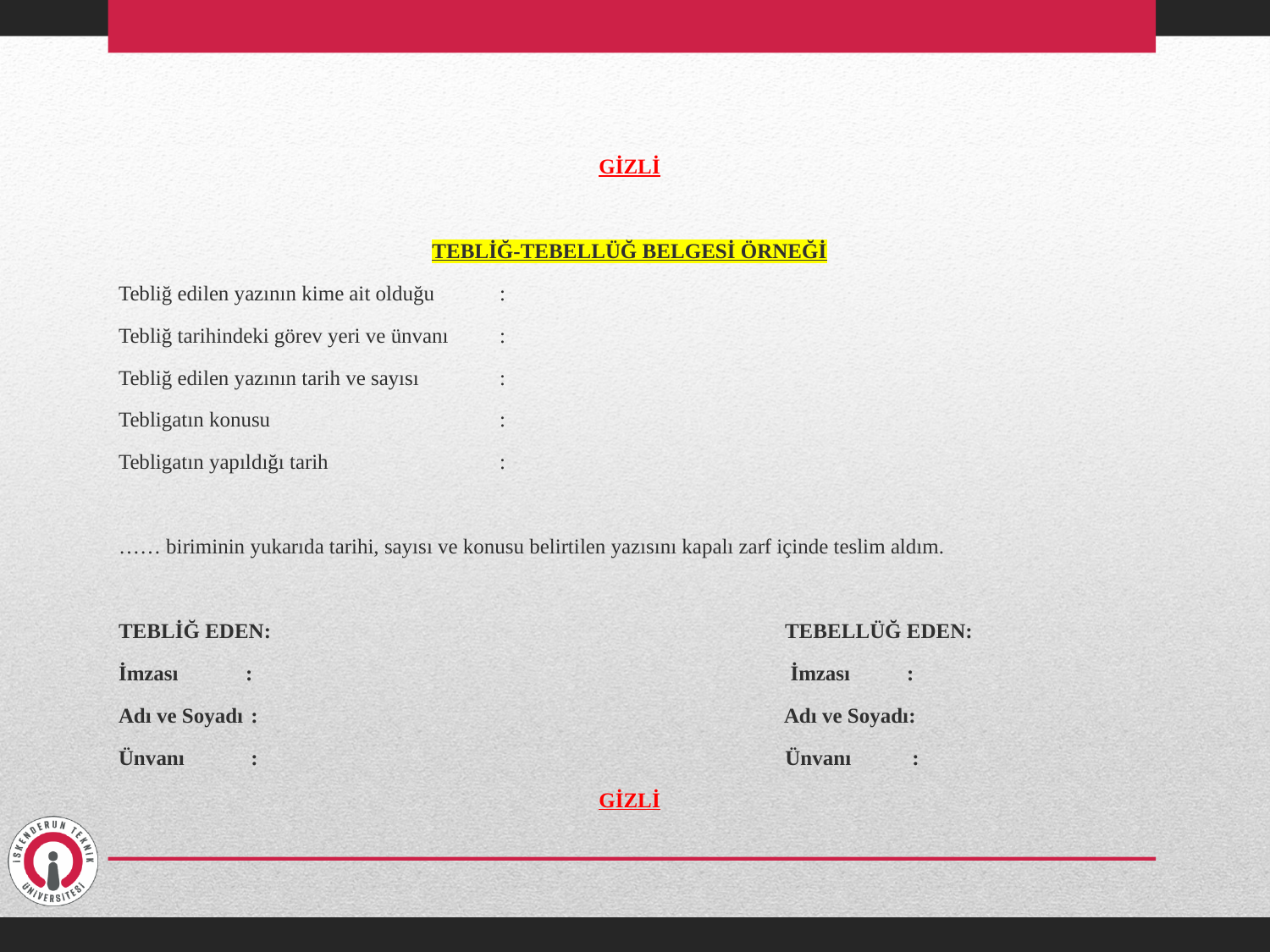

GİZLİ

TEBLİĞ-TEBELLÜĞ BELGESİ ÖRNEĞİ
Tebliğ edilen yazının kime ait olduğu	:
Tebliğ tarihindeki görev yeri ve ünvanı	:
Tebliğ edilen yazının tarih ve sayısı	:
Tebligatın konusu		:
Tebligatın yapıldığı tarih 		:

…… biriminin yukarıda tarihi, sayısı ve konusu belirtilen yazısını kapalı zarf içinde teslim aldım.

TEBLİĞ EDEN:				      TEBELLÜĞ EDEN:
İmzası	:		                                                       İmzası	     :
Adı ve Soyadı	 :				      Adı ve Soyadı:
Ünvanı	 :				      Ünvanı	      :
GİZLİ